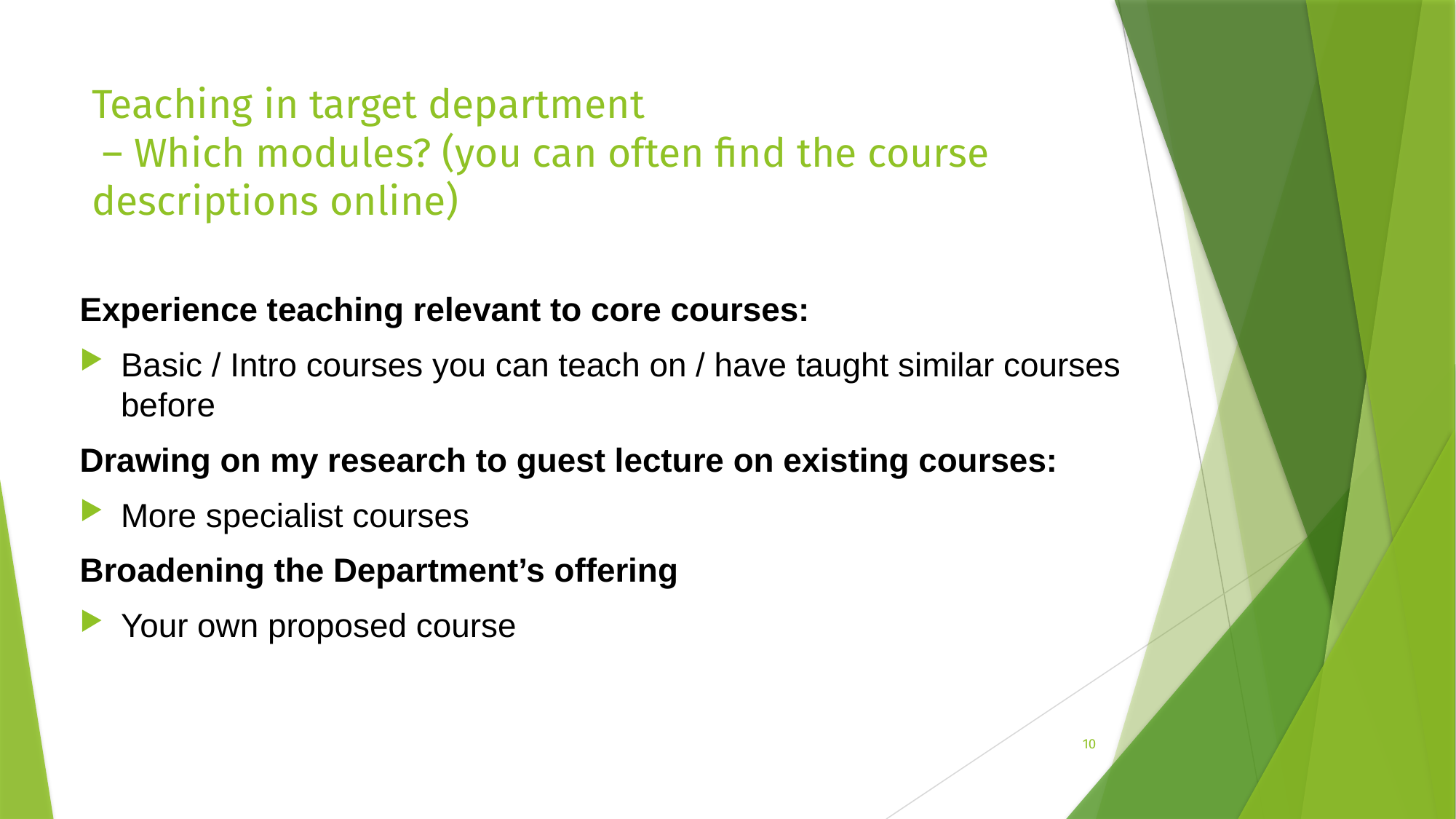

# Teaching in target department – Which modules? (you can often find the course descriptions online)
Experience teaching relevant to core courses:
Basic / Intro courses you can teach on / have taught similar courses before
Drawing on my research to guest lecture on existing courses:
More specialist courses
Broadening the Department’s offering
Your own proposed course

10